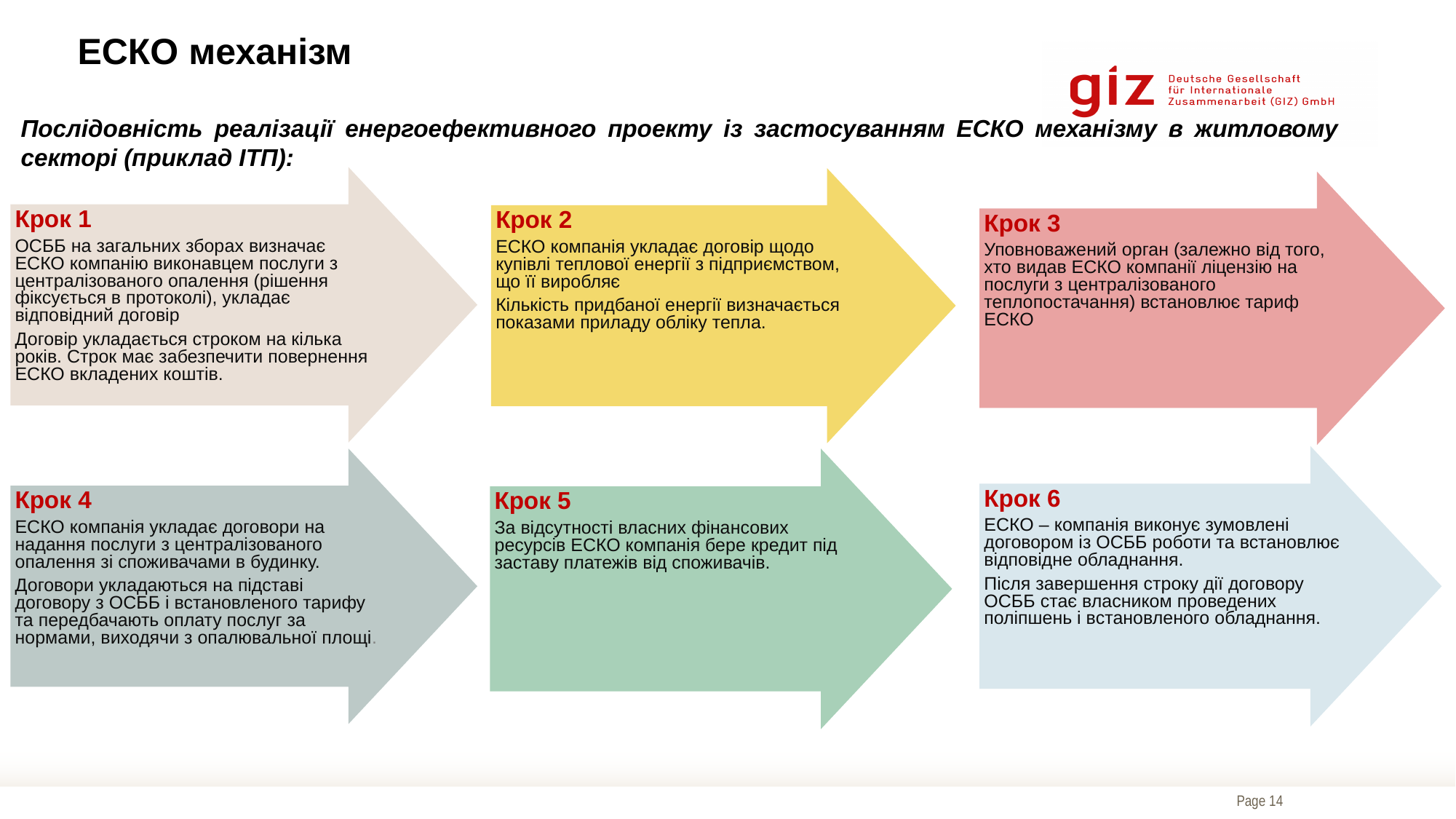

# ЕСКО механізм
Послідовність реалізації енергоефективного проекту із застосуванням ЕСКО механізму в житловому секторі (приклад ІТП):

Крок 1
ОСББ на загальних зборах визначає ЕСКО компанію виконавцем послуги з централізованого опалення (рішення фіксується в протоколі), укладає відповідний договір
Договір укладається строком на кілька років. Строк має забезпечити повернення ЕСКО вкладених коштів.

Крок 2
ЕСКО компанія укладає договір щодо купівлі теплової енергії з підприємством, що її виробляє
Кількість придбаної енергії визначається показами приладу обліку тепла.
Крок 3
Уповноважений орган (залежно від того, хто видав ЕСКО компанії ліцензію на послуги з централізованого теплопостачання) встановлює тариф ЕСКО
Крок 4
ЕСКО компанія укладає договори на надання послуги з централізованого опалення зі споживачами в будинку.
Договори укладаються на підставі договору з ОСББ і встановленого тарифу та передбачають оплату послуг за нормами, виходячи з опалювальної площі.
Крок 5
За відсутності власних фінансових ресурсів ЕСКО компанія бере кредит під заставу платежів від споживачів.
Крок 6
ЕСКО – компанія виконує зумовлені договором із ОСББ роботи та встановлює відповідне обладнання.
Після завершення строку дії договору ОСББ стає власником проведених поліпшень і встановленого обладнання.